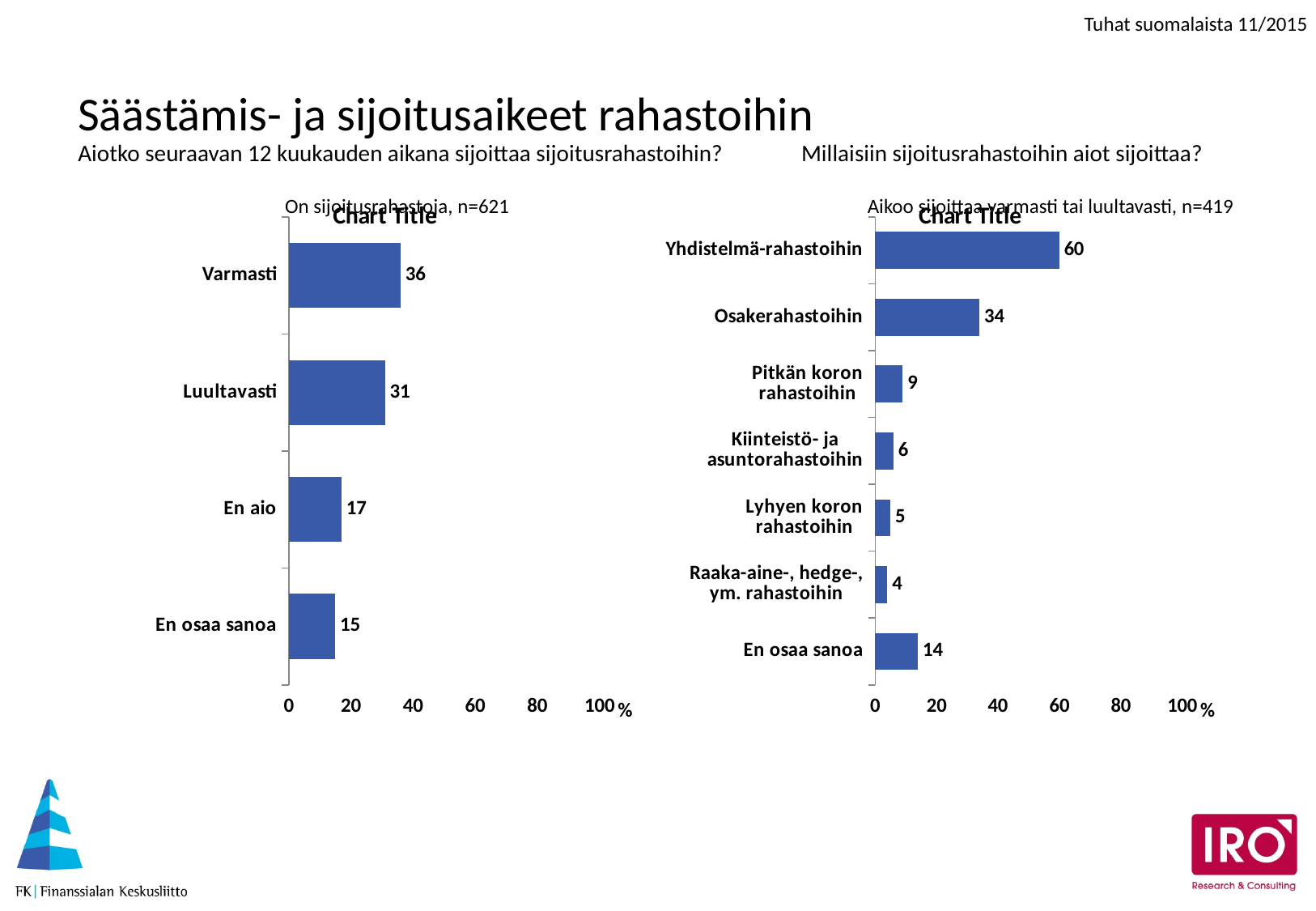

# Säästämis- ja sijoitusaikeet rahastoihin Aiotko seuraavan 12 kuukauden aikana sijoittaa sijoitusrahastoihin?
Millaisiin sijoitusrahastoihin aiot sijoittaa?

### Chart:

| Category |  |
|---|---|
| Varmasti | 36.0 |
| Luultavasti | 31.0 |
| En aio | 17.0 |
| En osaa sanoa | 15.0 |

### Chart:

| Category |  |
|---|---|
| Yhdistelmä-rahastoihin | 60.0 |
| Osakerahastoihin | 34.0 |
| Pitkän koron rahastoihin | 9.0 |
| Kiinteistö- ja asuntorahastoihin | 6.0 |
| Lyhyen koron rahastoihin | 5.0 |
| Raaka-aine-, hedge-, ym. rahastoihin | 4.0 |
| En osaa sanoa | 14.0 |
On sijoitusrahastoja, n=621
Aikoo sijoittaa varmasti tai luultavasti, n=419